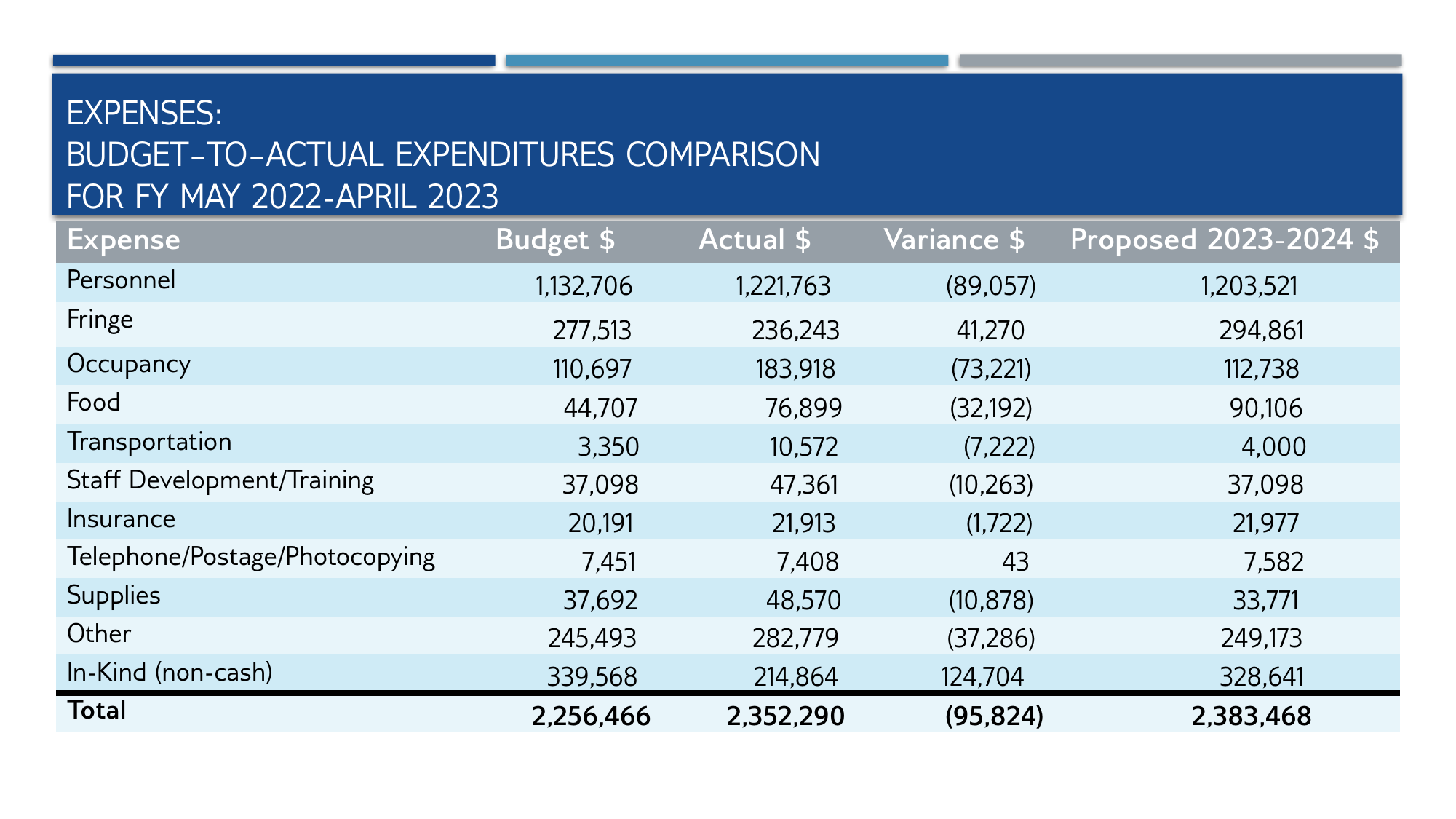

# EXPENSES: budget–to–actual expenditures Comparison for FY May 2022-April 2023
| Expense | Budget $ | Actual $ | Variance $ | Proposed 2023-2024 $ |
| --- | --- | --- | --- | --- |
| Personnel | 1,132,706 | 1,221,763 | (89,057) | 1,203,521 |
| Fringe | 277,513 | 236,243 | 41,270 | 294,861 |
| Occupancy | 110,697 | 183,918 | (73,221) | 112,738 |
| Food | 44,707 | 76,899 | (32,192) | 90,106 |
| Transportation | 3,350 | 10,572 | (7,222) | 4,000 |
| Staff Development/Training | 37,098 | 47,361 | (10,263) | 37,098 |
| Insurance | 20,191 | 21,913 | (1,722) | 21,977 |
| Telephone/Postage/Photocopying | 7,451 | 7,408 | 43 | 7,582 |
| Supplies | 37,692 | 48,570 | (10,878) | 33,771 |
| Other | 245,493 | 282,779 | (37,286) | 249,173 |
| In-Kind (non-cash) | 339,568 | 214,864 | 124,704 | 328,641 |
| Total | 2,256,466 | 2,352,290 | (95,824) | 2,383,468 |